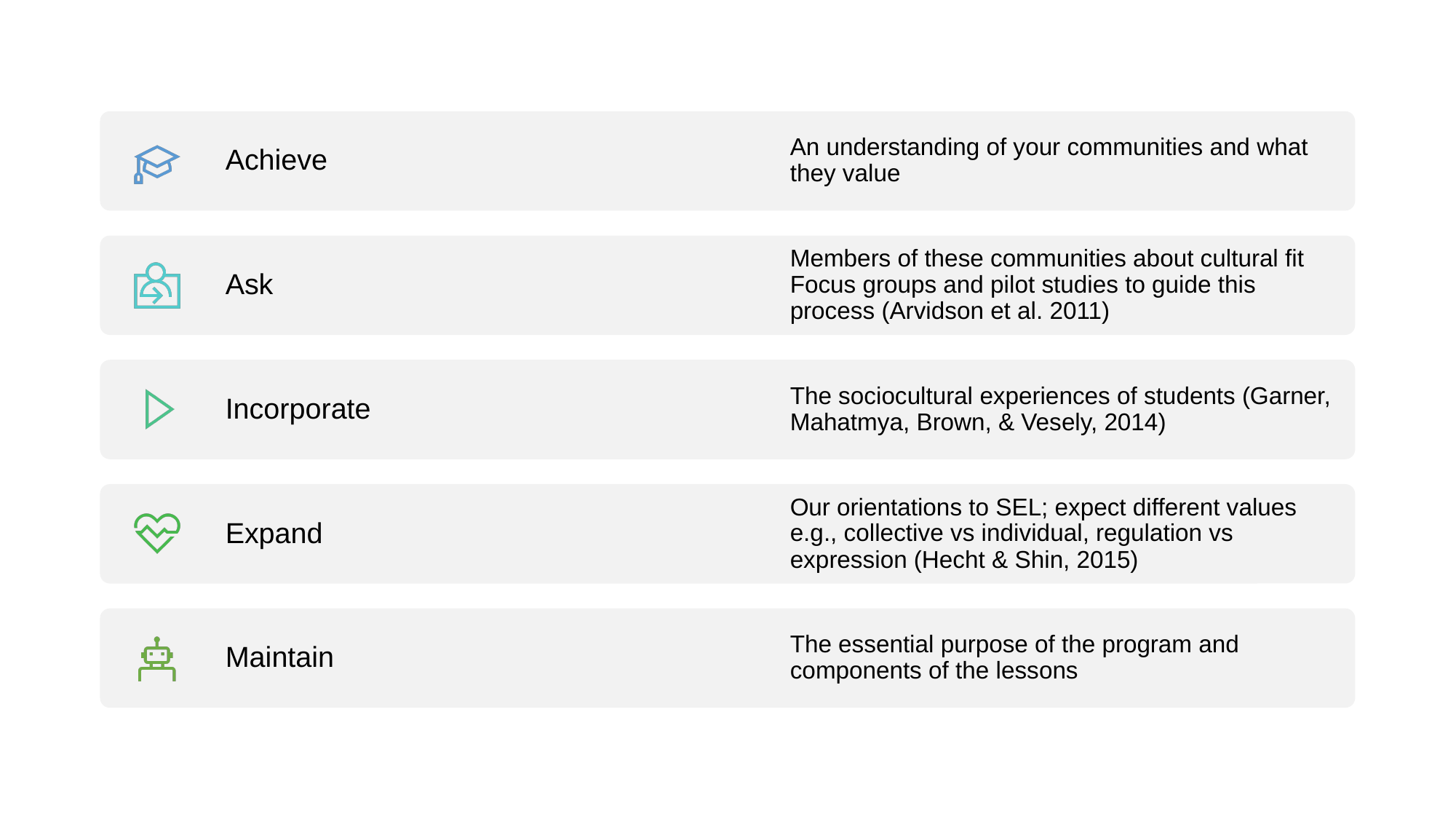

Achieve
An understanding of your communities and what they value
Ask
Members of these communities about cultural fit Focus groups and pilot studies to guide this process (Arvidson et al. 2011)
Incorporate
The sociocultural experiences of students (Garner, Mahatmya, Brown, & Vesely, 2014)
Expand
Our orientations to SEL; expect different values e.g., collective vs individual, regulation vs expression (Hecht & Shin, 2015)
Maintain
The essential purpose of the program and components of the lessons